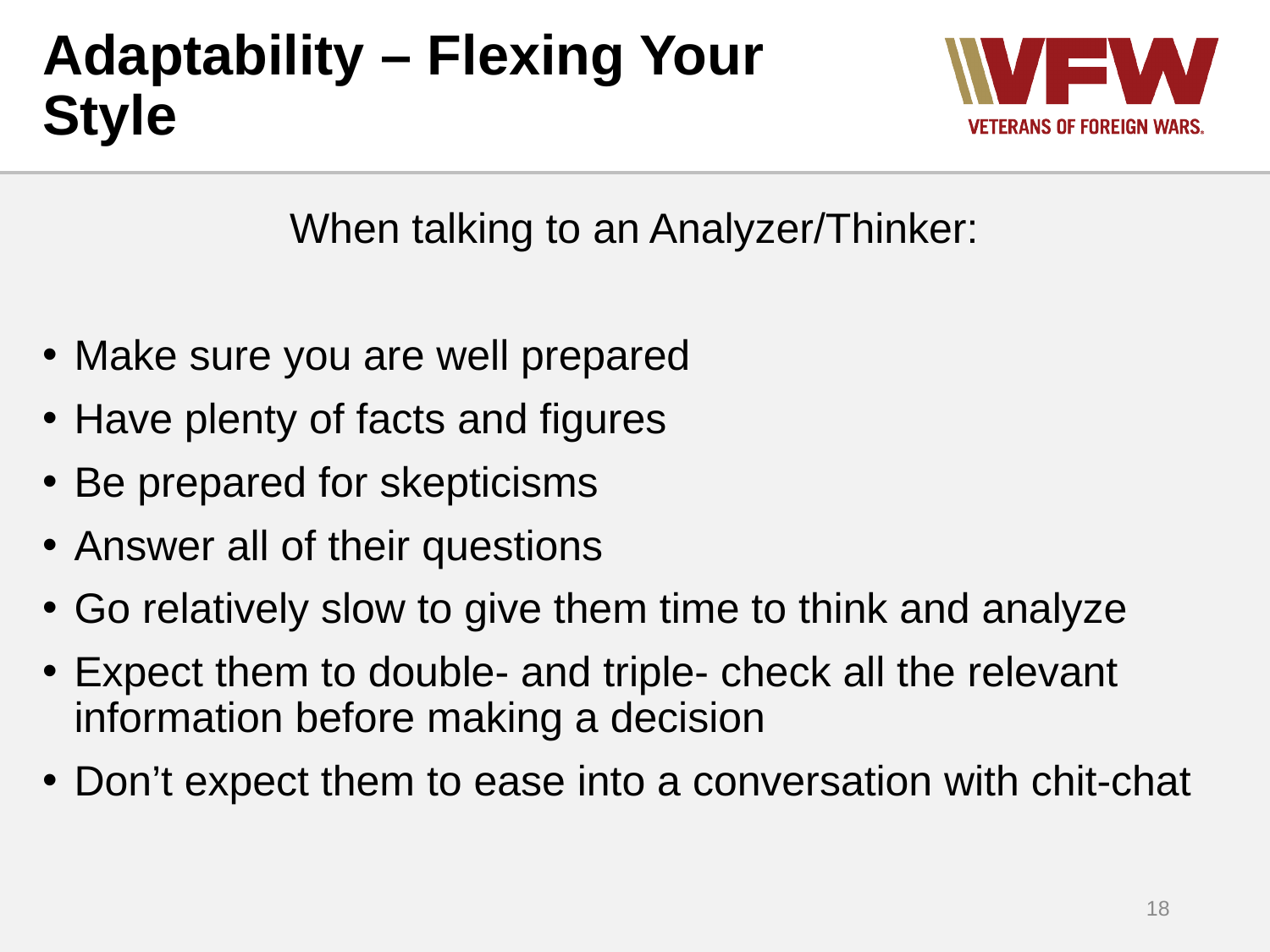

# Adaptability – Flexing Your Style
When talking to an Analyzer/Thinker:

Make sure you are well prepared
Have plenty of facts and figures
Be prepared for skepticisms
Answer all of their questions
Go relatively slow to give them time to think and analyze
Expect them to double- and triple- check all the relevant information before making a decision
Don’t expect them to ease into a conversation with chit-chat
18